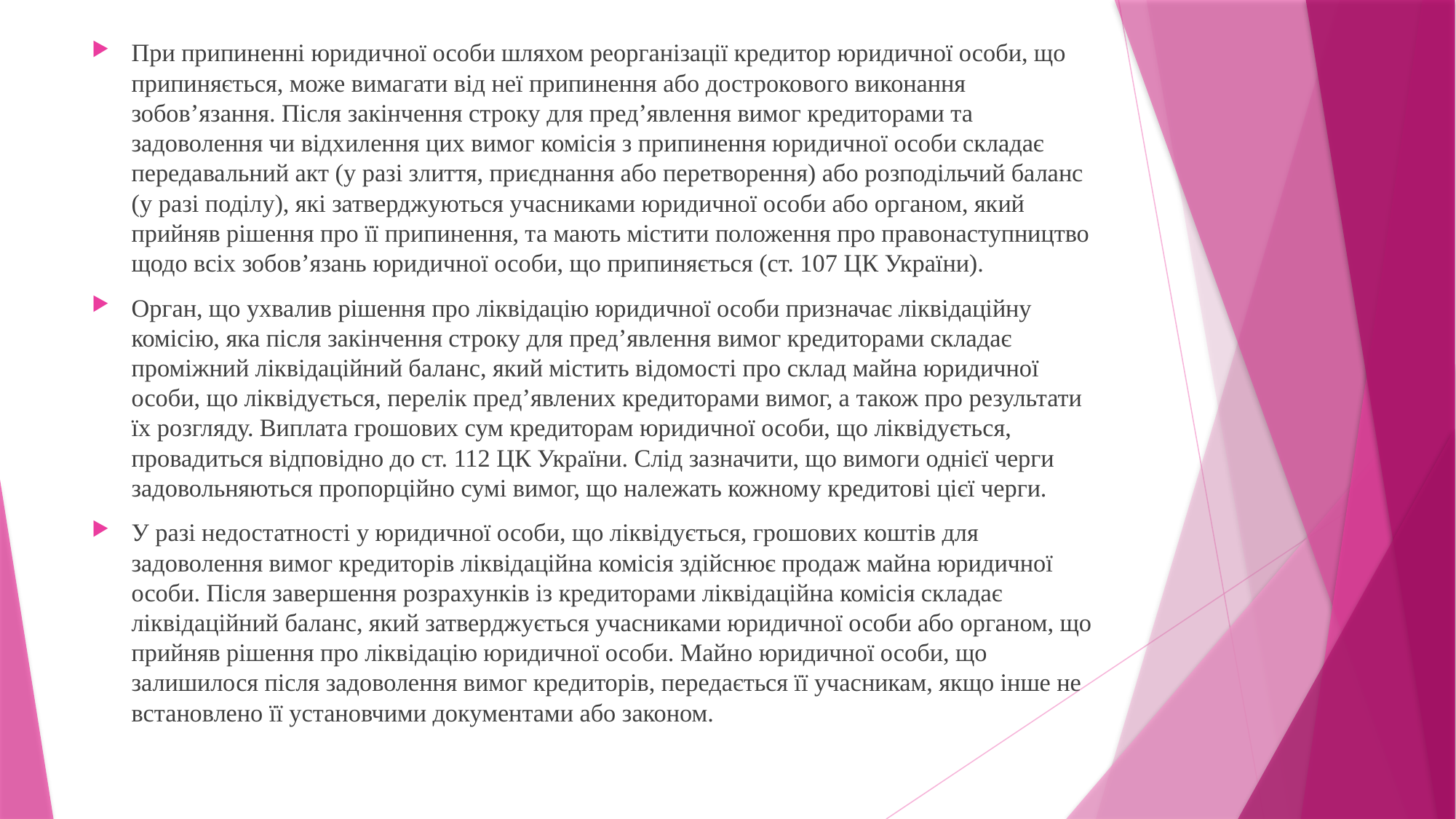

При припиненні юридичної особи шляхом реорганізації кредитор юридичної особи, що припиняється, може вимагати від неї припинення або дострокового виконання зобов’язання. Після закінчення строку для пред’явлення вимог кредиторами та задоволення чи відхилення цих вимог комісія з припинення юридичної особи складає передавальний акт (у разі злиття, приєднання або перетворення) або розподільчий баланс (у разі поділу), які затверджуються учасниками юридичної особи або органом, який прийняв рішення про її припинення, та мають містити положення про правонаступництво щодо всіх зобов’язань юридичної особи, що припиняється (ст. 107 ЦК України).
Орган, що ухвалив рішення про ліквідацію юридичної особи призначає ліквідаційну комісію, яка після закінчення строку для пред’явлення вимог кредиторами складає проміжний ліквідаційний баланс, який містить відомості про склад майна юридичної особи, що ліквідується, перелік пред’явлених кредиторами вимог, а також про результати їх розгляду. Виплата грошових сум кредиторам юридичної особи, що ліквідується, провадиться відповідно до ст. 112 ЦК України. Слід зазначити, що вимоги однієї черги задовольняються пропорційно сумі вимог, що належать кожному кредитові цієї черги.
У разі недостатності у юридичної особи, що ліквідується, грошових коштів для задоволення вимог кредиторів ліквідаційна комісія здійснює продаж майна юридичної особи. Після завершення розрахунків із кредиторами ліквідаційна комісія складає ліквідаційний баланс, який затверджується учасниками юридичної особи або органом, що прийняв рішення про ліквідацію юридичної особи. Майно юридичної особи, що залишилося після задоволення вимог кредиторів, передається її учасникам, якщо інше не встановлено її установчими документами або законом.